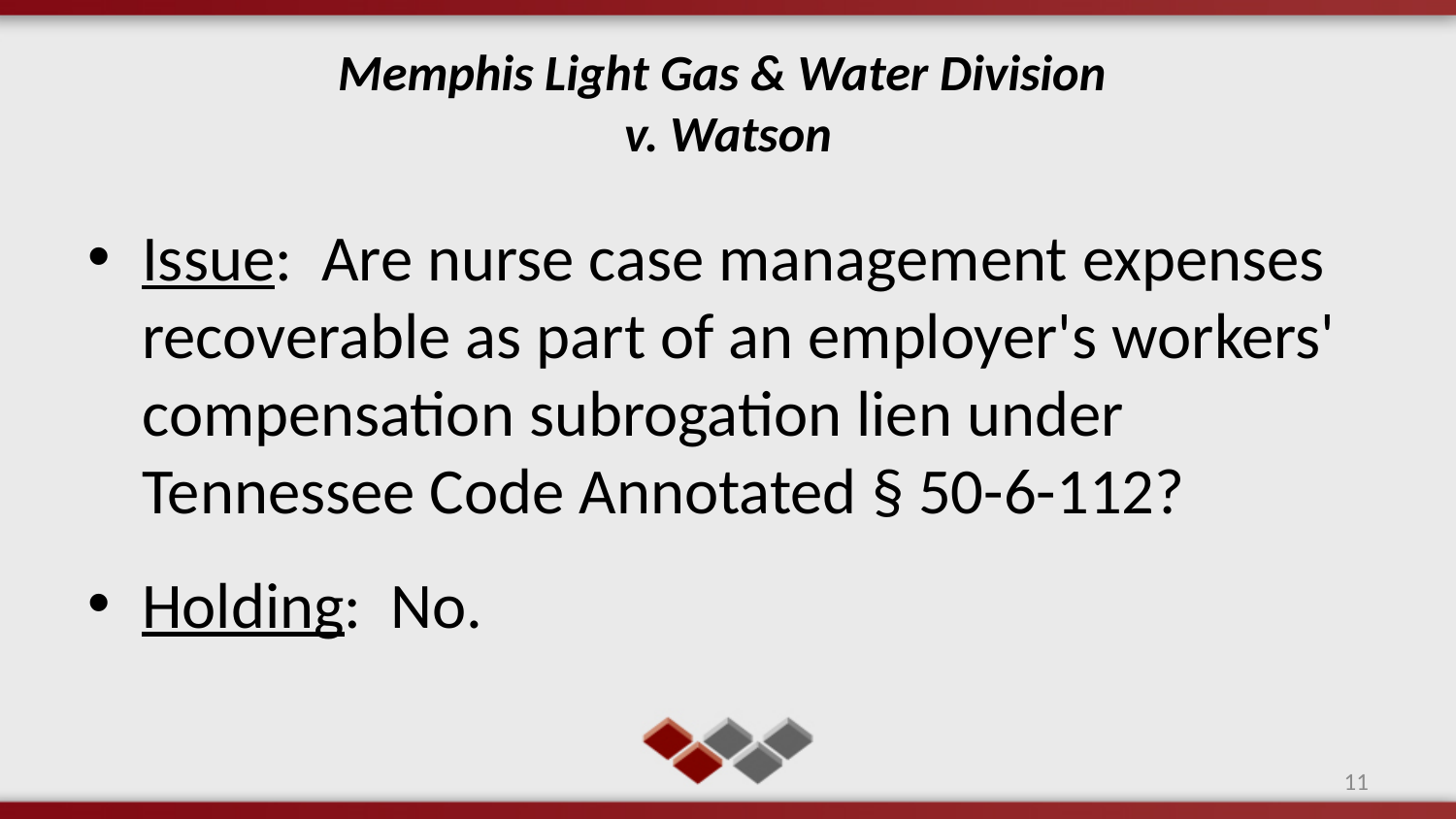

# Memphis Light Gas & Water Division v. Watson
Issue:  Are nurse case management expenses recoverable as part of an employer's workers' compensation subrogation lien under Tennessee Code Annotated § 50-6-112?
Holding:  No.
11